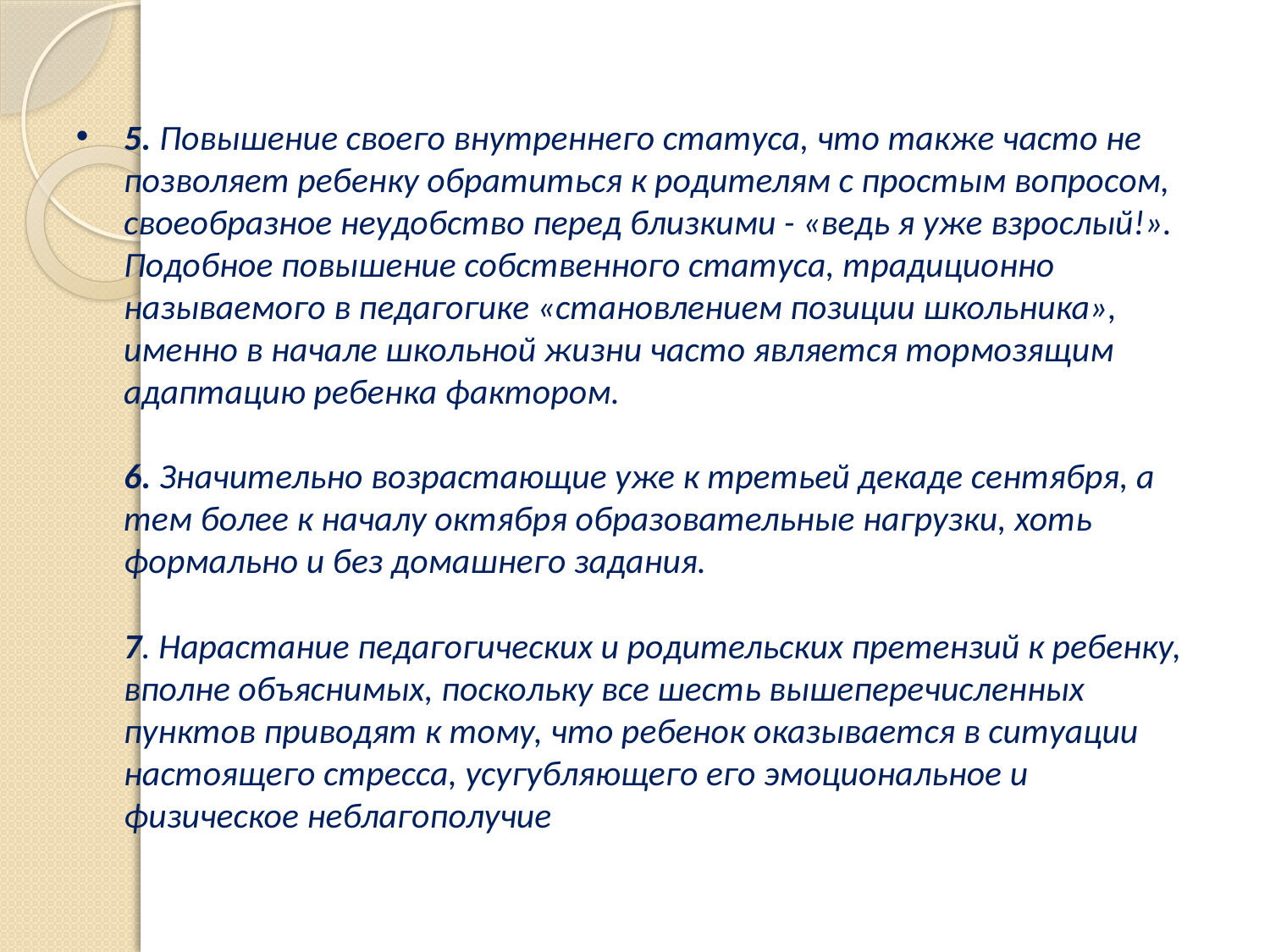

# 5. Повышение своего внутреннего статуса, что также часто не позволяет ребенку обратиться к родителям с простым вопросом, своеобразное неудобство перед близкими - «ведь я уже взрослый!». Подобное повышение собственного статуса, традиционно называемого в педагогике «становлением позиции школьника», именно в начале школьной жизни часто является тормозящим адаптацию ребенка фактором. 6. Значительно возрастающие уже к третьей декаде сентября, а тем более к началу октября образовательные нагрузки, хоть формально и без домашнего задания. 7. Нарастание педагогических и родительских претензий к ребенку, вполне объяснимых, поскольку все шесть вышеперечисленных пунктов приводят к тому, что ребенок оказывается в ситуации настоящего стресса, усугубляющего его эмоциональное и физическое неблагополучие